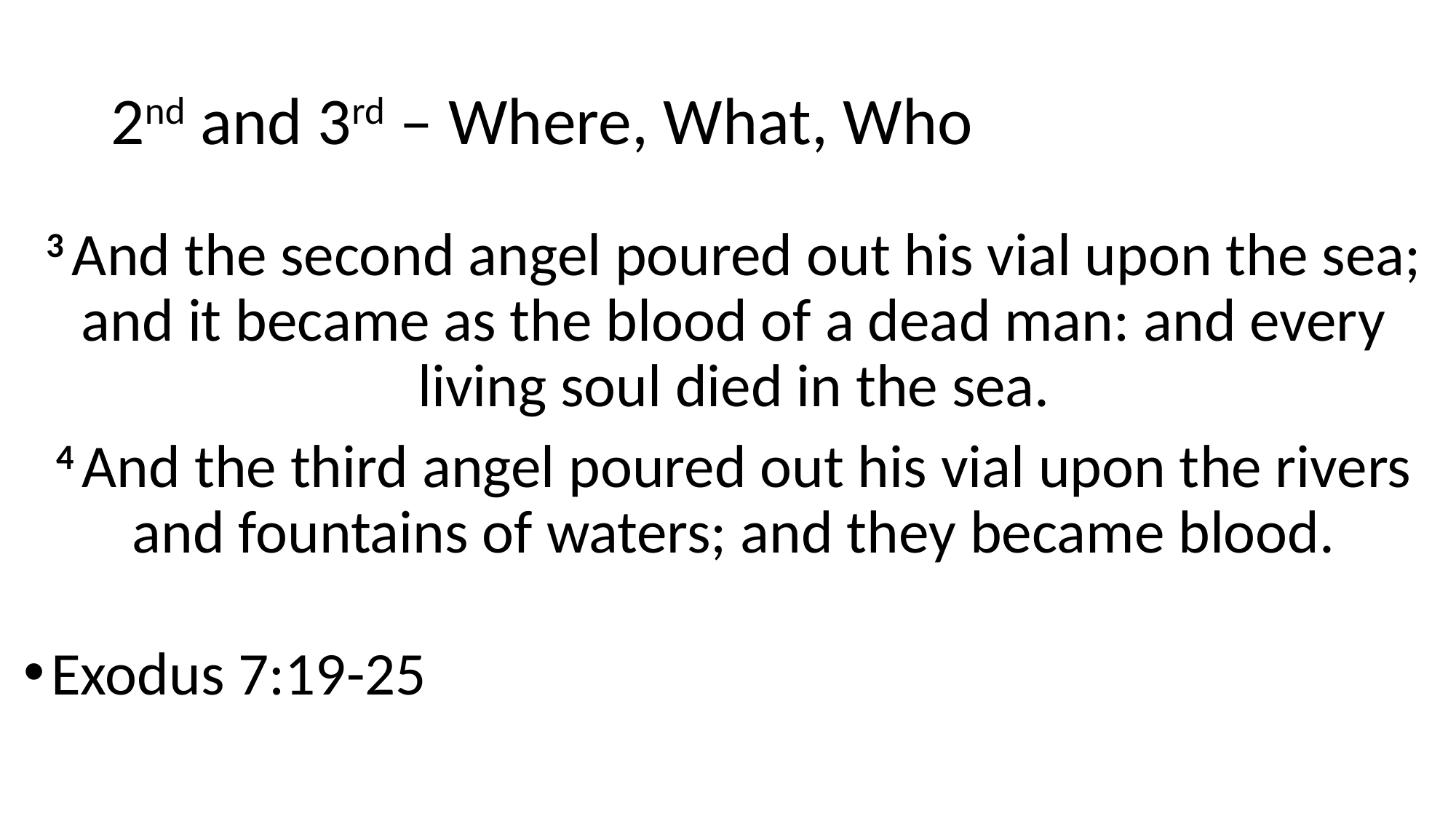

# 2nd and 3rd – Where, What, Who
3 And the second angel poured out his vial upon the sea; and it became as the blood of a dead man: and every living soul died in the sea.
4 And the third angel poured out his vial upon the rivers and fountains of waters; and they became blood.

Exodus 7:19-25